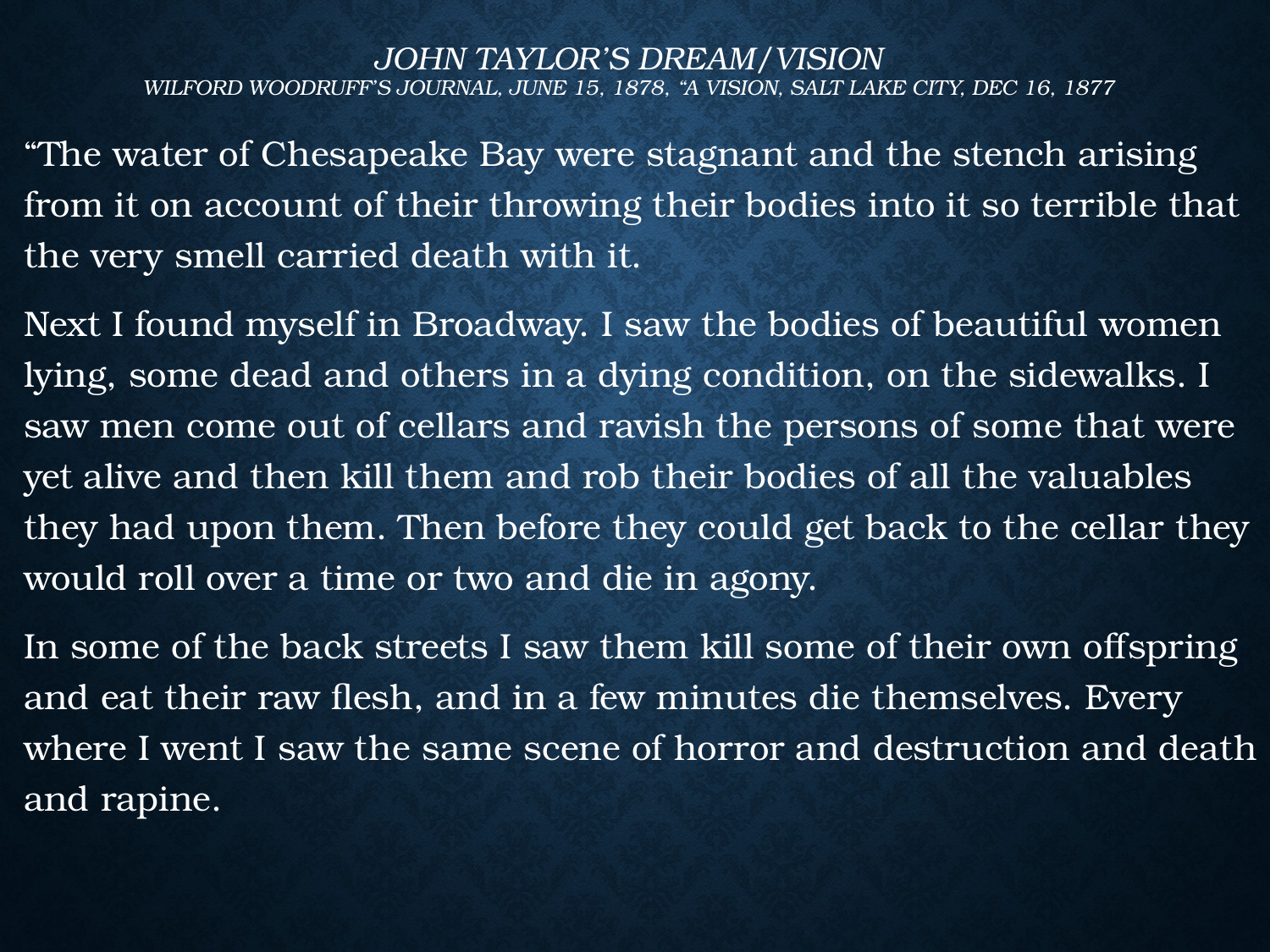

# John Taylor’s Dream/Vision Wilford Woodruff’s Journal, June 15, 1878, “A Vision, Salt Lake City, Dec 16, 1877
“The water of Che­sapeake Bay were stagnant and the stench arising from it on ac­count of their throw­ing their bod­ies into it so terrible that the very smell carried death with it.
Next I found myself in Broadway. I saw the bodies of beautiful women lying, some dead and oth­ers in a dy­ing condition, on the sidewalks. I saw men come out of cellars and ravish the per­sons of some that were yet alive and then kill them and rob their bodies of all the valu­ables they had upon them. Then before they could get back to the cellar they would roll over a time or two and die in ag­ony.
In some of the back streets I saw them kill some of their own offspring and eat their raw flesh, and in a few minutes die them­selves. Every­where I went I saw the same scene of horror and de­struction and death and rap­ine.